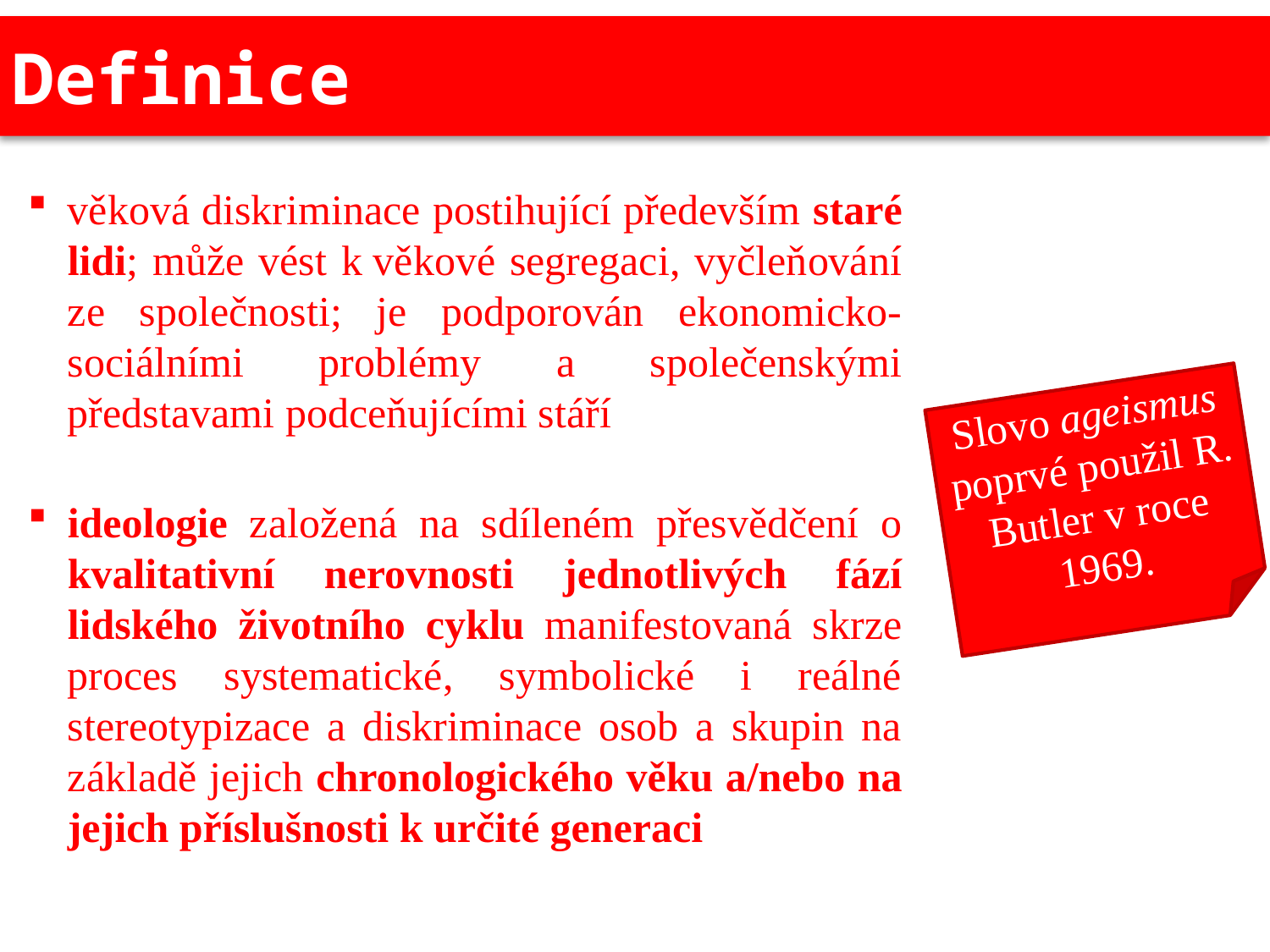

Definice
věková diskriminace postihující především staré lidi; může vést k věkové segregaci, vyčleňování ze společnosti; je podporován ekonomicko-sociálními problémy a společenskými představami podceňujícími stáří

ideologie založená na sdíleném přesvědčení o kvalitativní nerovnosti jednotlivých fází lidského životního cyklu manifestovaná skrze proces systematické, symbolické i reálné stereotypizace a diskriminace osob a skupin na základě jejich chronologického věku a/nebo na jejich příslušnosti k určité generaci

Slovo ageismus poprvé použil R. Butler v roce 1969.